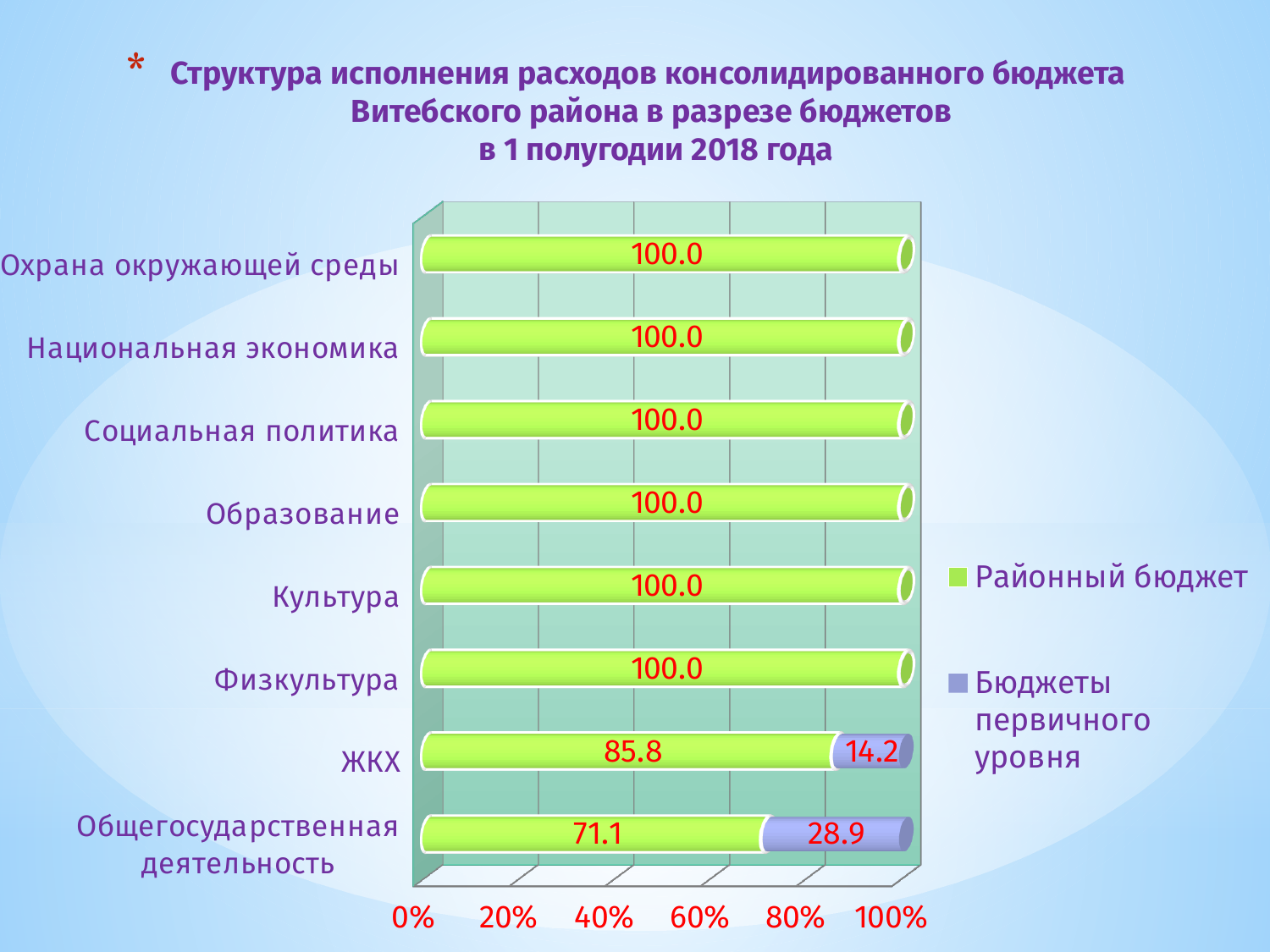

# Структура исполнения расходов консолидированного бюджета Витебского района в разрезе бюджетов в 1 полугодии 2018 года

[unsupported chart]